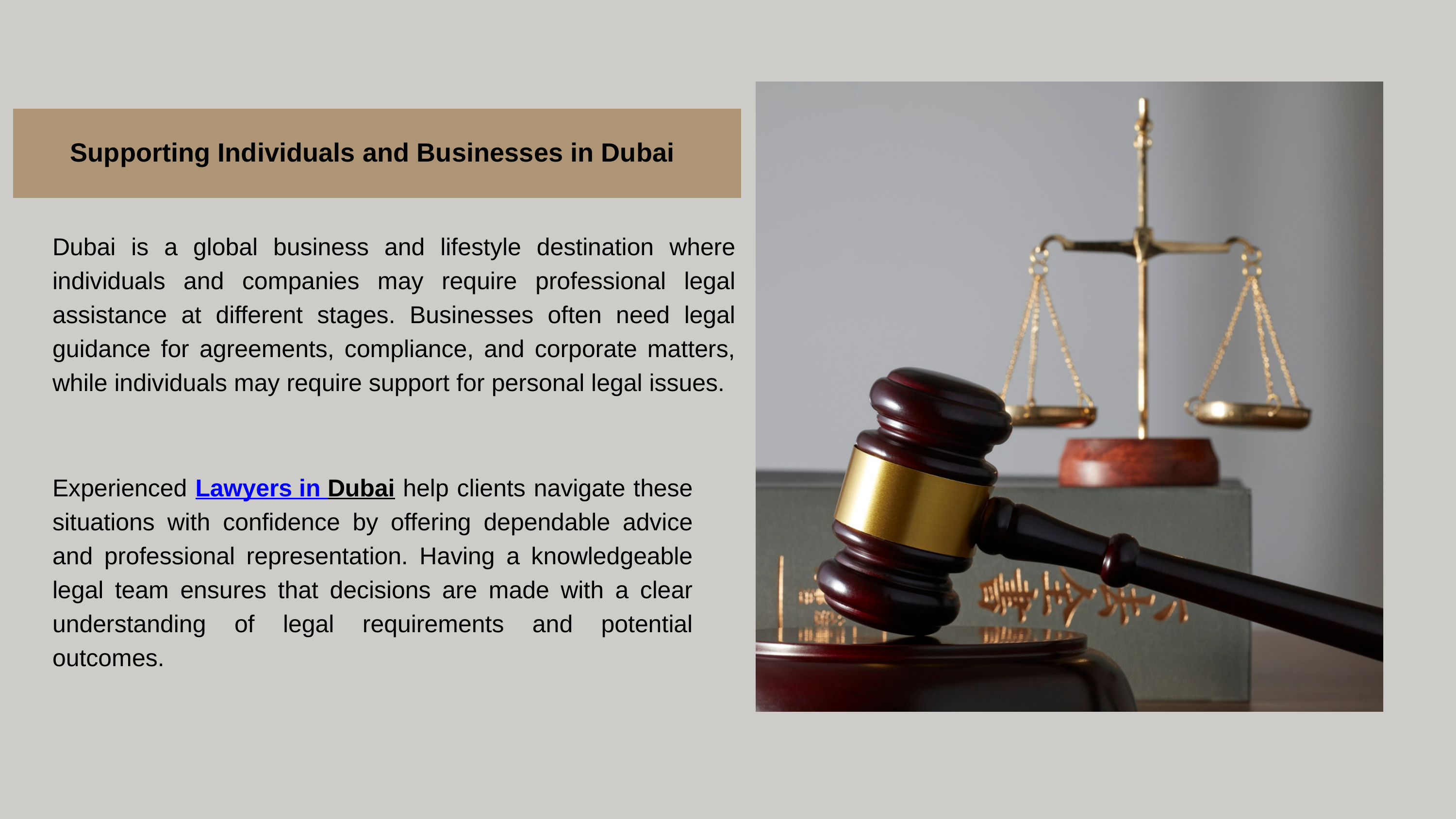

Supporting Individuals and Businesses in Dubai
Dubai is a global business and lifestyle destination where individuals and companies may require professional legal assistance at different stages. Businesses often need legal guidance for agreements, compliance, and corporate matters, while individuals may require support for personal legal issues.
Experienced Lawyers in Dubai help clients navigate these situations with confidence by offering dependable advice and professional representation. Having a knowledgeable legal team ensures that decisions are made with a clear understanding of legal requirements and potential outcomes.